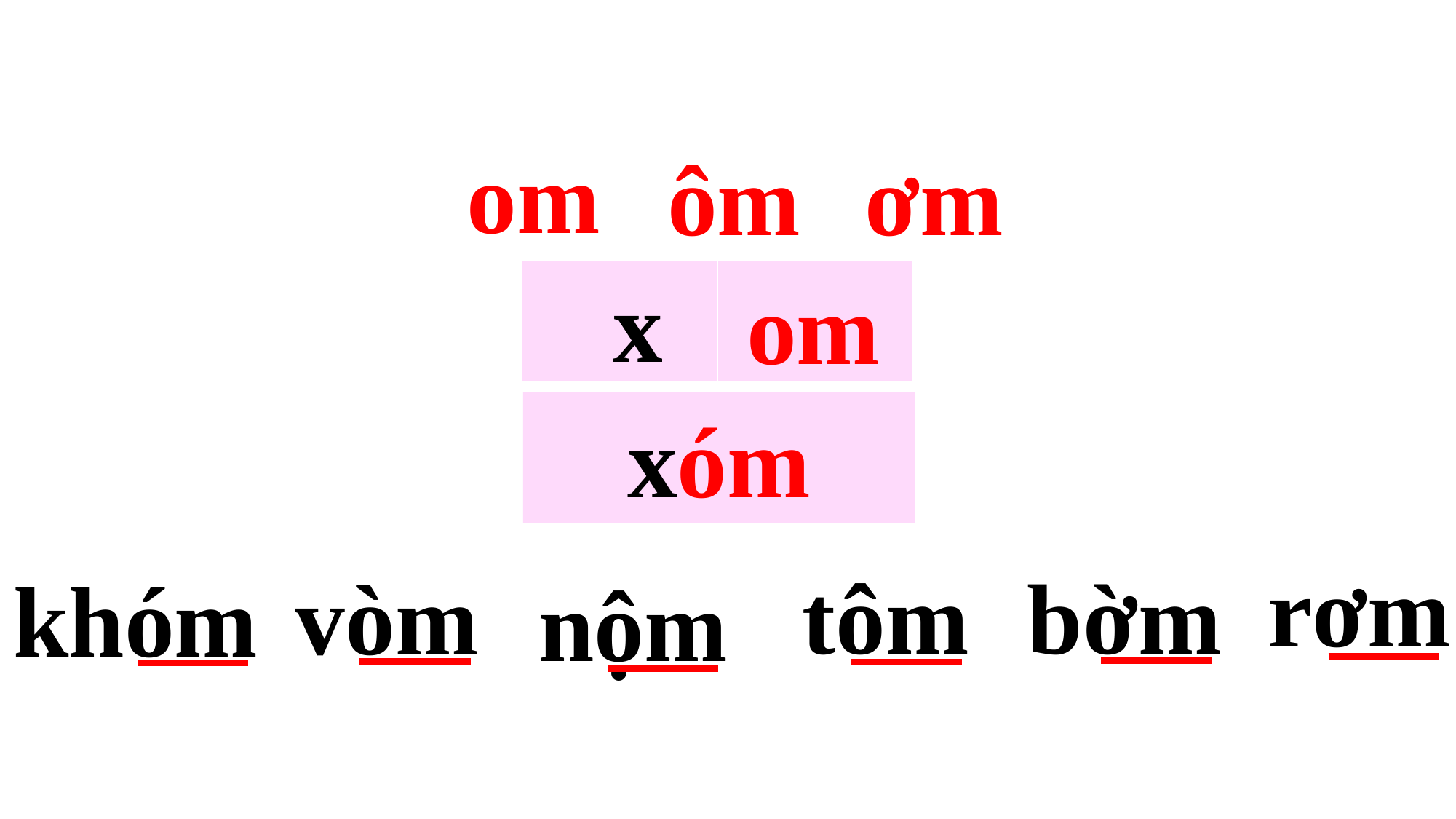

om
ôm
ơm
x
om
|  |  |
| --- | --- |
xóm
rơm
tôm
bờm
vòm
khóm
nộm